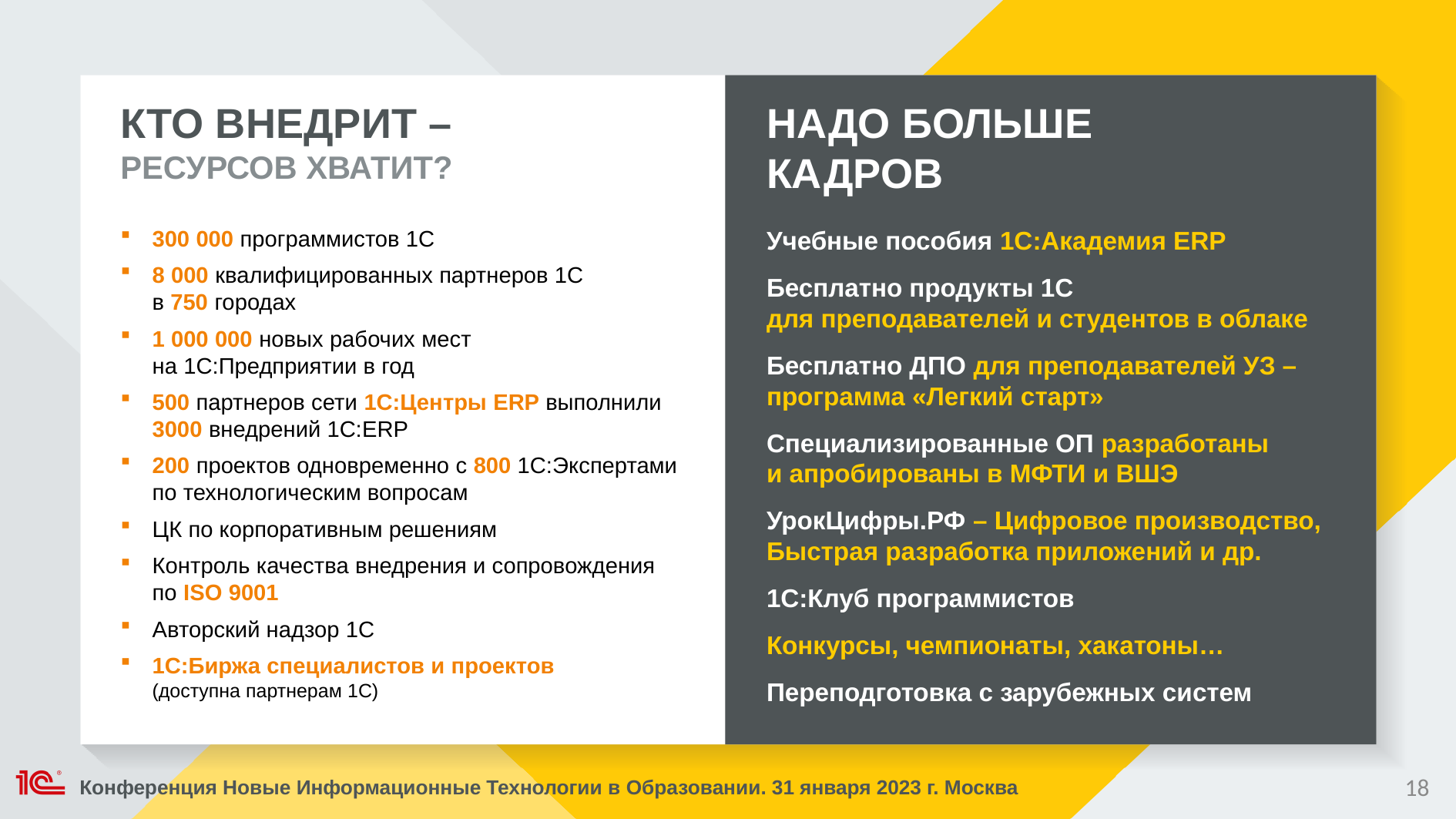

КТО ВНЕДРИТ –
РЕСУРСОВ ХВАТИТ?
НАДО БОЛЬШЕ
КАДРОВ
300 000 программистов 1С
8 000 квалифицированных партнеров 1С
в 750 городах
1 000 000 новых рабочих мест
на 1С:Предприятии в год
500 партнеров сети 1С:Центры ERP выполнили 3000 внедрений 1С:ERP
200 проектов одновременно с 800 1С:Экспертами по технологическим вопросам
ЦК по корпоративным решениям
Контроль качества внедрения и сопровождения
по ISO 9001
Авторский надзор 1С
1С:Биржа специалистов и проектов
(доступна партнерам 1С)
Учебные пособия 1C:Академия ERP
Бесплатно продукты 1С
для преподавателей и студентов в облаке
Бесплатно ДПО для преподавателей УЗ – программа «Легкий старт»
Специализированные ОП разработаны
и апробированы в МФТИ и ВШЭ
УрокЦифры.РФ – Цифровое производство, Быстрая разработка приложений и др.
1С:Клуб программистов
Конкурсы, чемпионаты, хакатоны…
Переподготовка с зарубежных систем

18